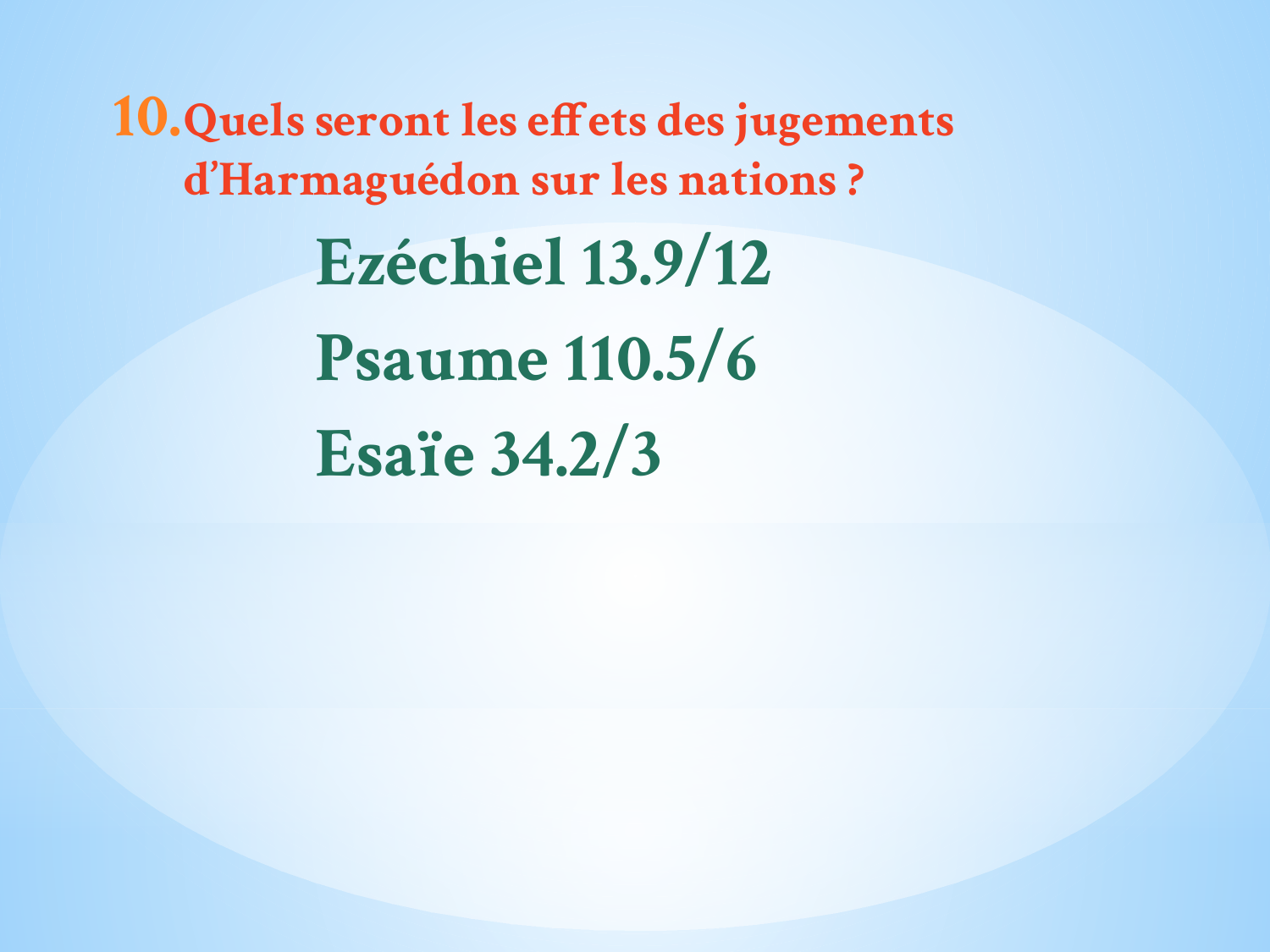

Quels seront les effets des jugements d’Harmaguédon sur les nations ?
Ezéchiel 13.9/12
Psaume 110.5/6
Esaïe 34.2/3